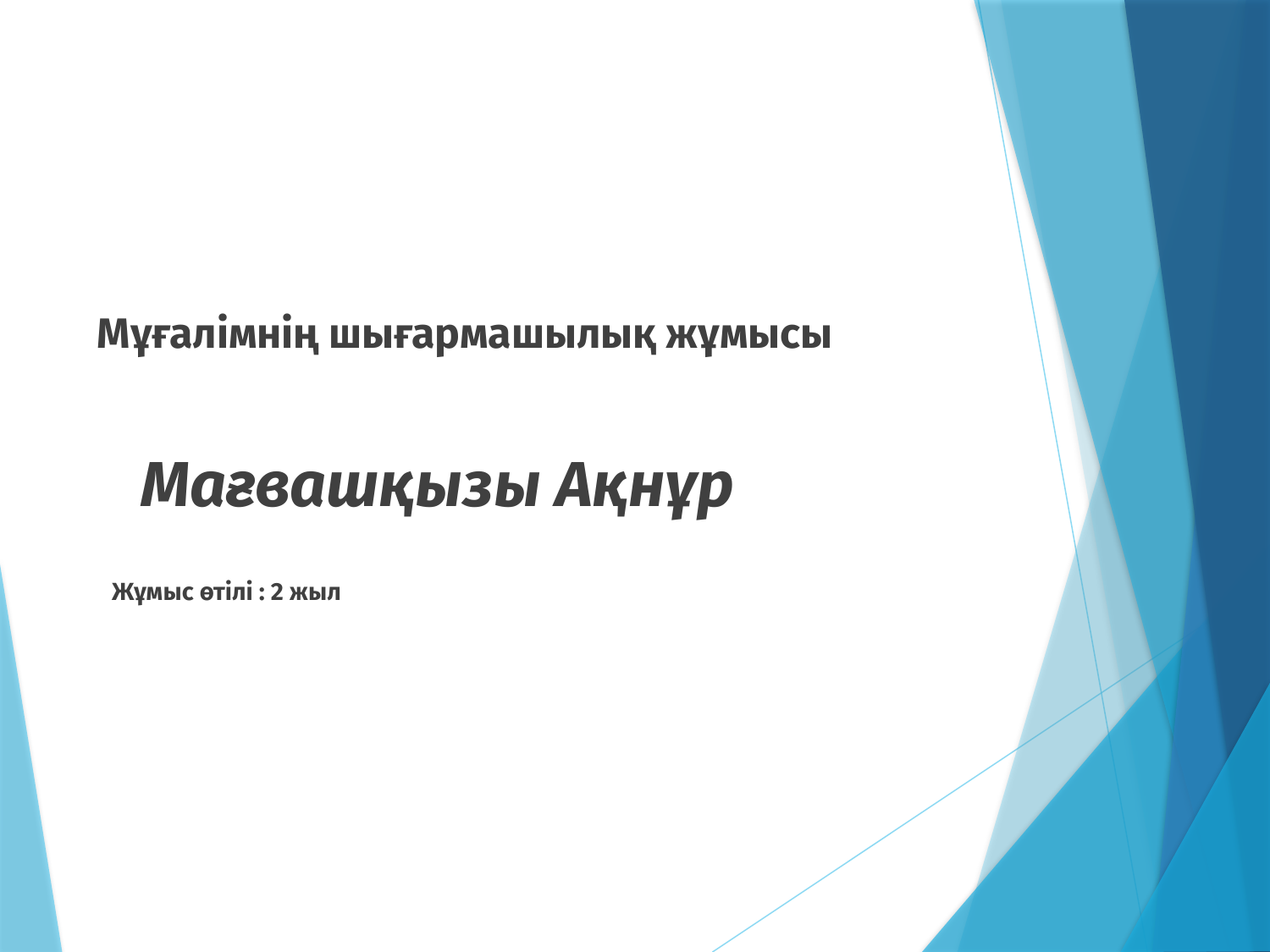

Мұғалімнің шығармашылық жұмысы

   Мағвашқызы Ақнұр
 Жұмыс өтілі : 2 жыл